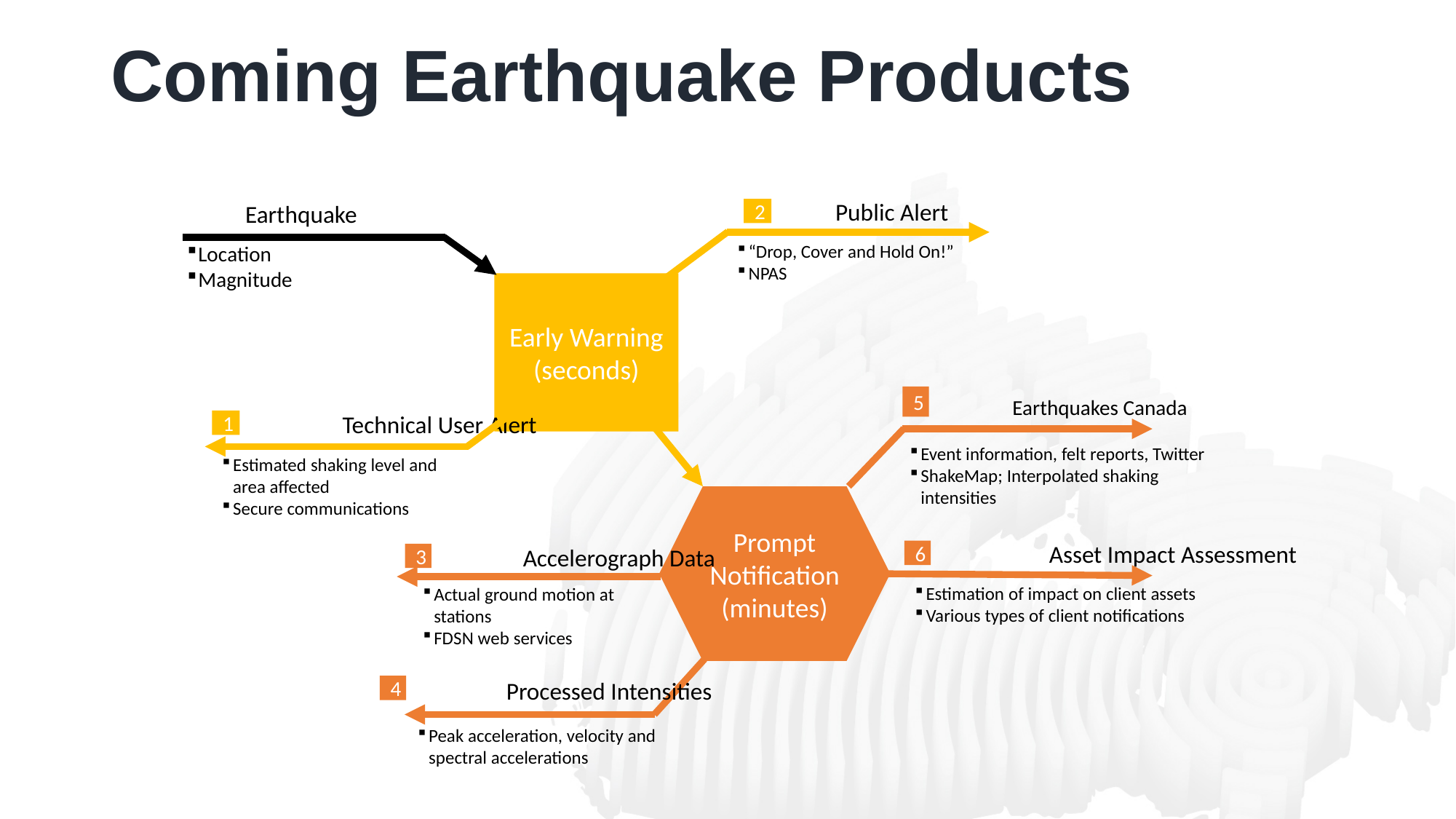

# Coming Earthquake Products
Public Alert
Earthquake
2
“Drop, Cover and Hold On!”
NPAS
Location
Magnitude
Early Warning
(seconds)
Technical User Alert
1
Estimated shaking level and area affected
Secure communications
5
Earthquakes Canada
Event information, felt reports, Twitter
ShakeMap; Interpolated shaking intensities
Prompt Notification
(minutes)
Asset Impact Assessment
6
Accelerograph Data
3
Estimation of impact on client assets
Various types of client notifications
Actual ground motion at stations
FDSN web services
Processed Intensities
4
Peak acceleration, velocity and spectral accelerations